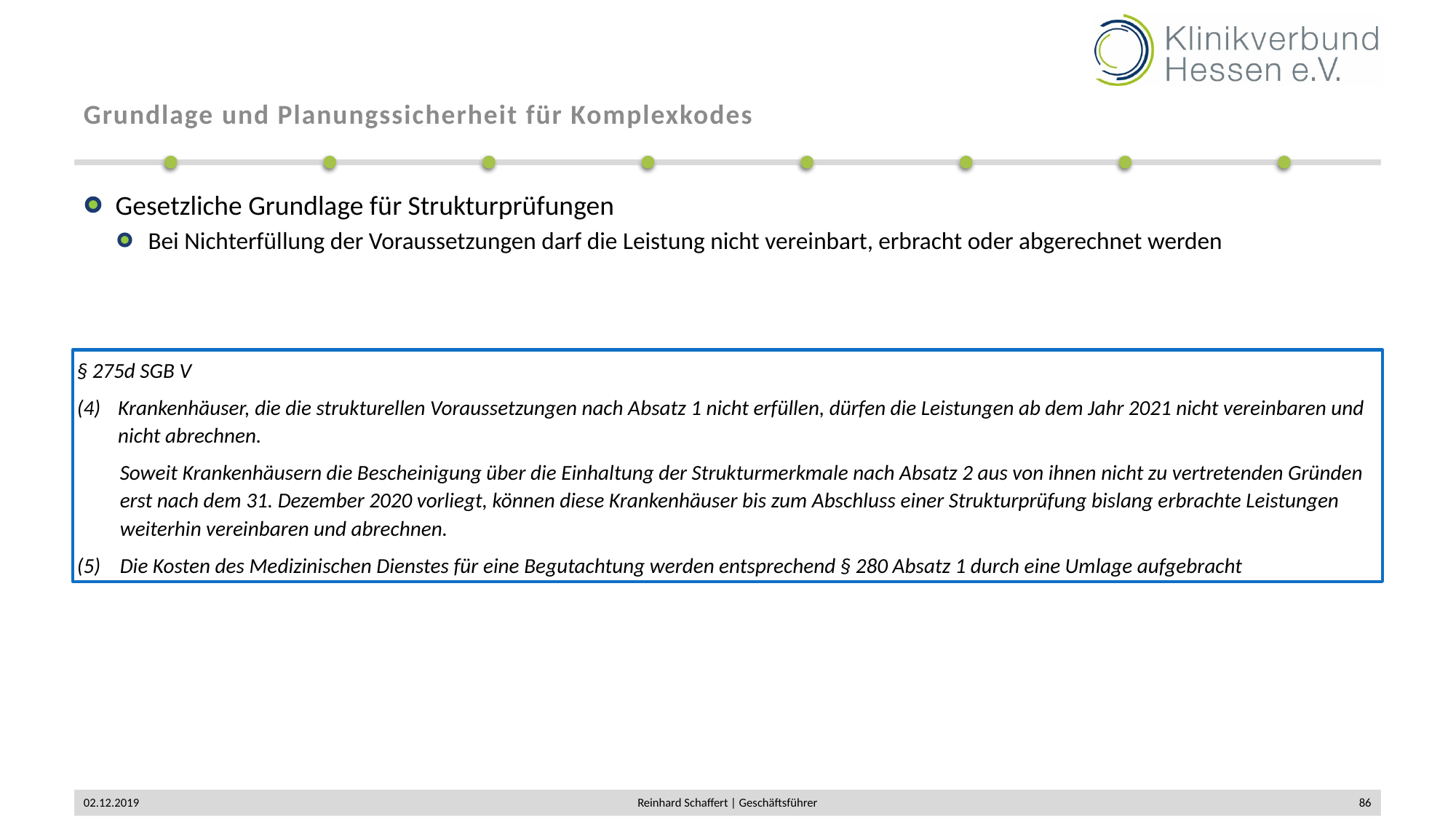

# Grundlage und Planungssicherheit für Komplexkodes
Gesetzliche Grundlage für Strukturprüfungen
Bei Nichterfüllung der Voraussetzungen darf die Leistung nicht vereinbart, erbracht oder abgerechnet werden
§ 275d SGB V
Krankenhäuser, die die strukturellen Voraussetzungen nach Absatz 1 nicht erfüllen, dürfen die Leistungen ab dem Jahr 2021 nicht vereinbaren und nicht abrechnen.
Soweit Krankenhäusern die Bescheinigung über die Einhaltung der Strukturmerkmale nach Absatz 2 aus von ihnen nicht zu vertretenden Gründen erst nach dem 31. Dezember 2020 vorliegt, können diese Krankenhäuser bis zum Abschluss einer Strukturprüfung bislang erbrachte Leistungen weiterhin vereinbaren und abrechnen.
(5)	Die Kosten des Medizinischen Dienstes für eine Begutachtung werden entsprechend § 280 Absatz 1 durch eine Umlage aufgebracht
02.12.2019
Reinhard Schaffert | Geschäftsführer
86